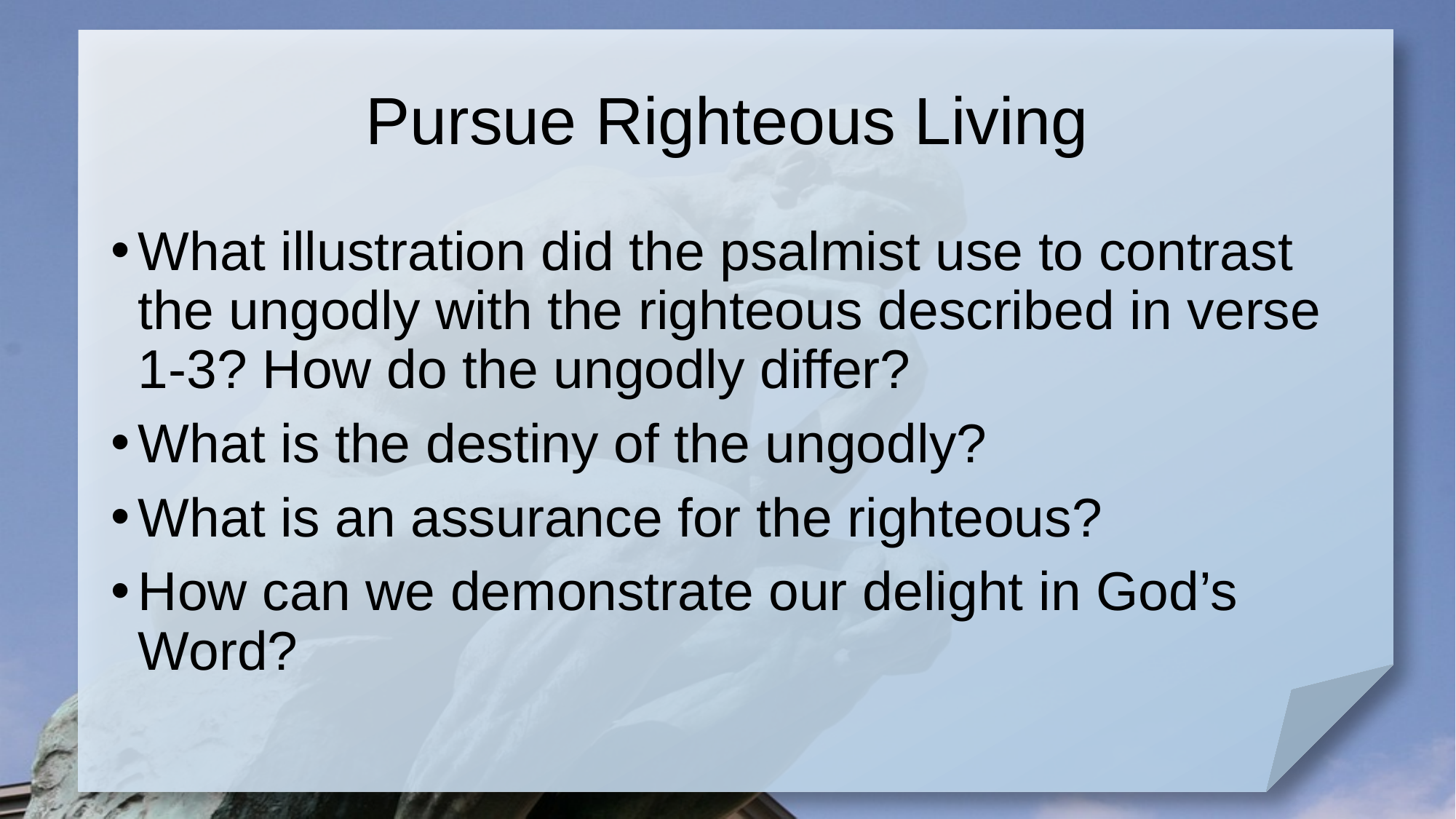

# Pursue Righteous Living
What illustration did the psalmist use to contrast the ungodly with the righteous described in verse 1-3? How do the ungodly differ?
What is the destiny of the ungodly?
What is an assurance for the righteous?
How can we demonstrate our delight in God’s Word?